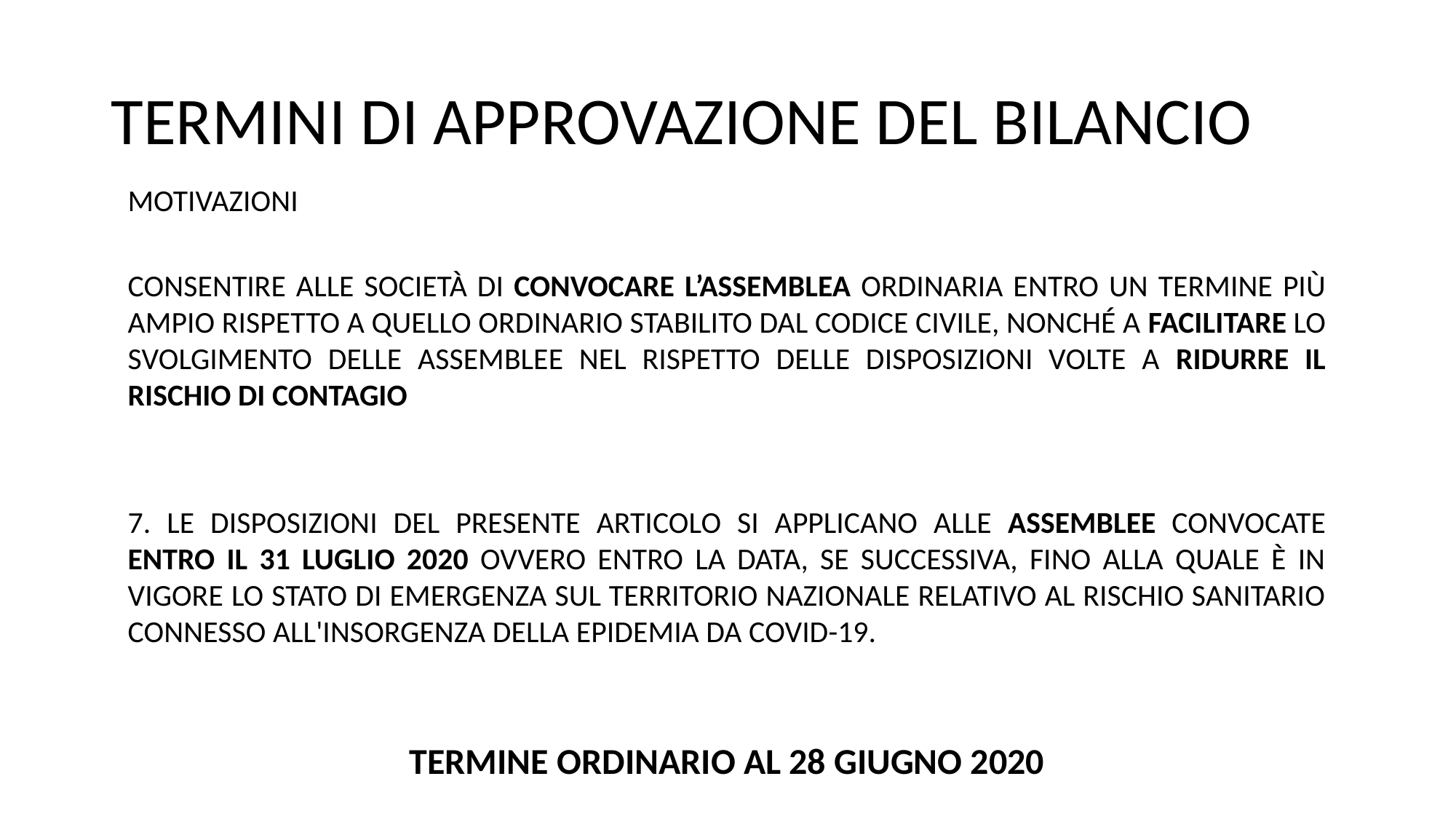

# Termini di approvazione del bilancio
MOTIVAZIONI

consentire alle società di convocare l’assemblea ordinaria entro un termine più ampio rispetto a quello ordinario stabilito dal codice civile, nonché a facilitare lo svolgimento delle assemblee nel rispetto delle disposizioni volte a ridurre il rischio di contagio

7. Le disposizioni del presente articolo si applicano alle assemblee convocate entro il 31 luglio 2020 ovvero entro la data, se successiva, fino alla quale è in vigore lo stato di emergenza sul territorio nazionale relativo al rischio sanitario connesso all'insorgenza della epidemia da COVID-19.

Termine ordinario al 28 giugno 2020